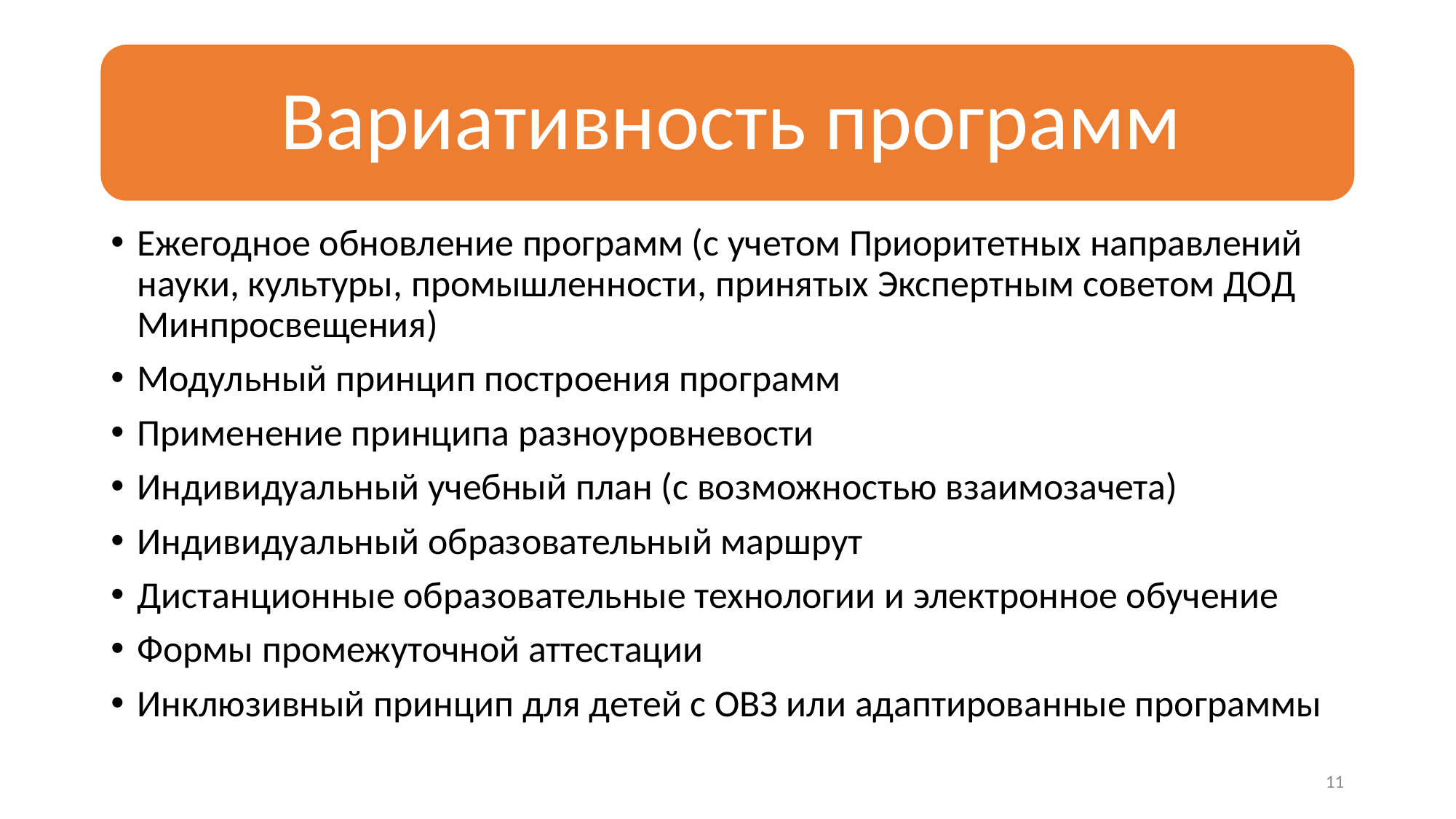

Вариативность программ
Ежегодное обновление программ (с учетом Приоритетных направлений науки, культуры, промышленности, принятых Экспертным советом ДОД Минпросвещения)
Модульный принцип построения программ
Применение принципа разноуровневости
Индивидуальный учебный план (с возможностью взаимозачета)
Индивидуальный образовательный маршрут
Дистанционные образовательные технологии и электронное обучение
Формы промежуточной аттестации
Инклюзивный принцип для детей с ОВЗ или адаптированные программы
11